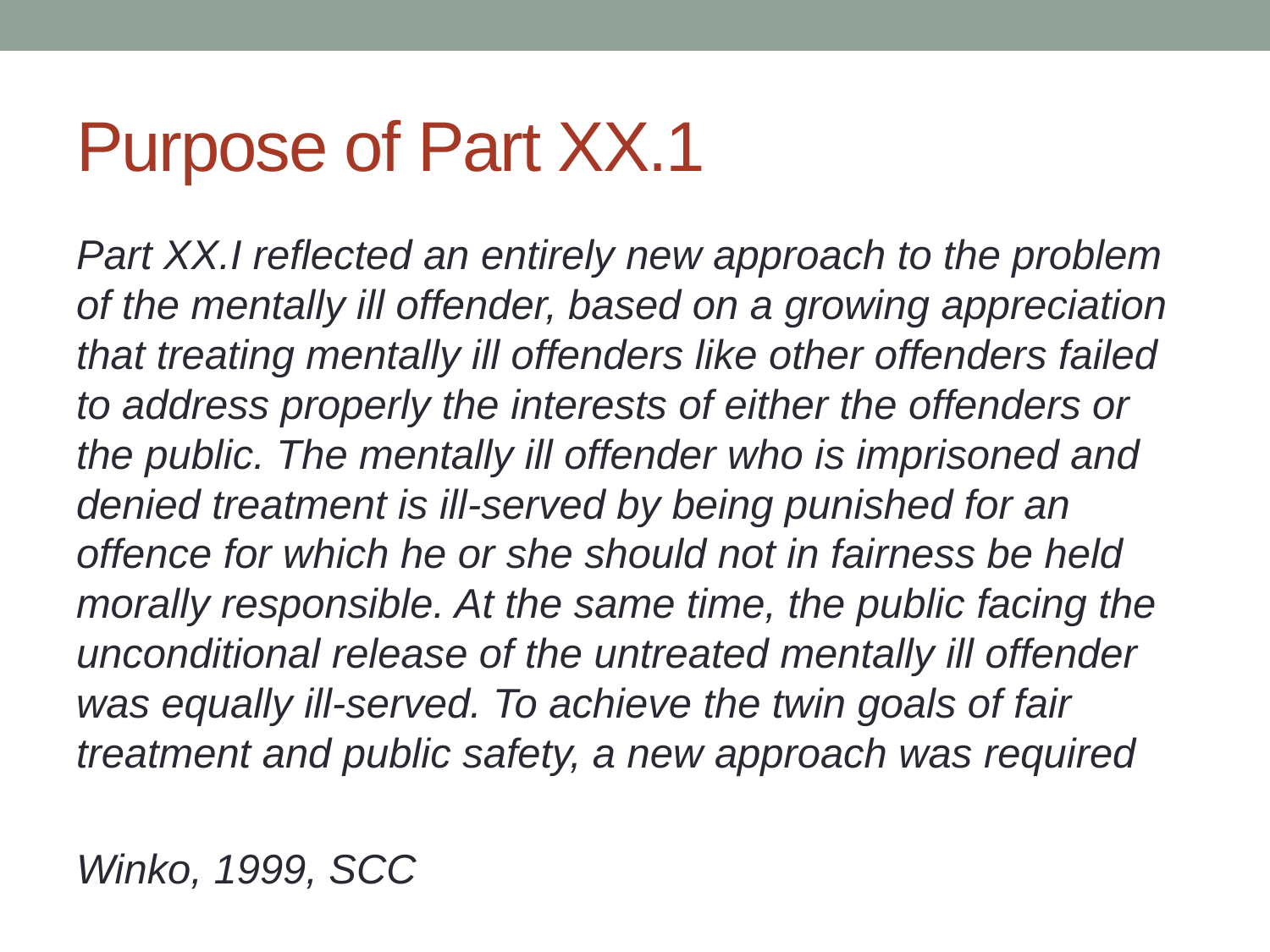

# Purpose of Part XX.1
Part XX.I reflected an entirely new approach to the problem of the mentally ill offender, based on a growing appreciation that treating mentally ill offenders like other offenders failed to address properly the interests of either the offenders or the public. The mentally ill offender who is imprisoned and denied treatment is ill-served by being punished for an offence for which he or she should not in fairness be held morally responsible. At the same time, the public facing the unconditional release of the untreated mentally ill offender was equally ill-served. To achieve the twin goals of fair treatment and public safety, a new approach was required

Winko, 1999, SCC